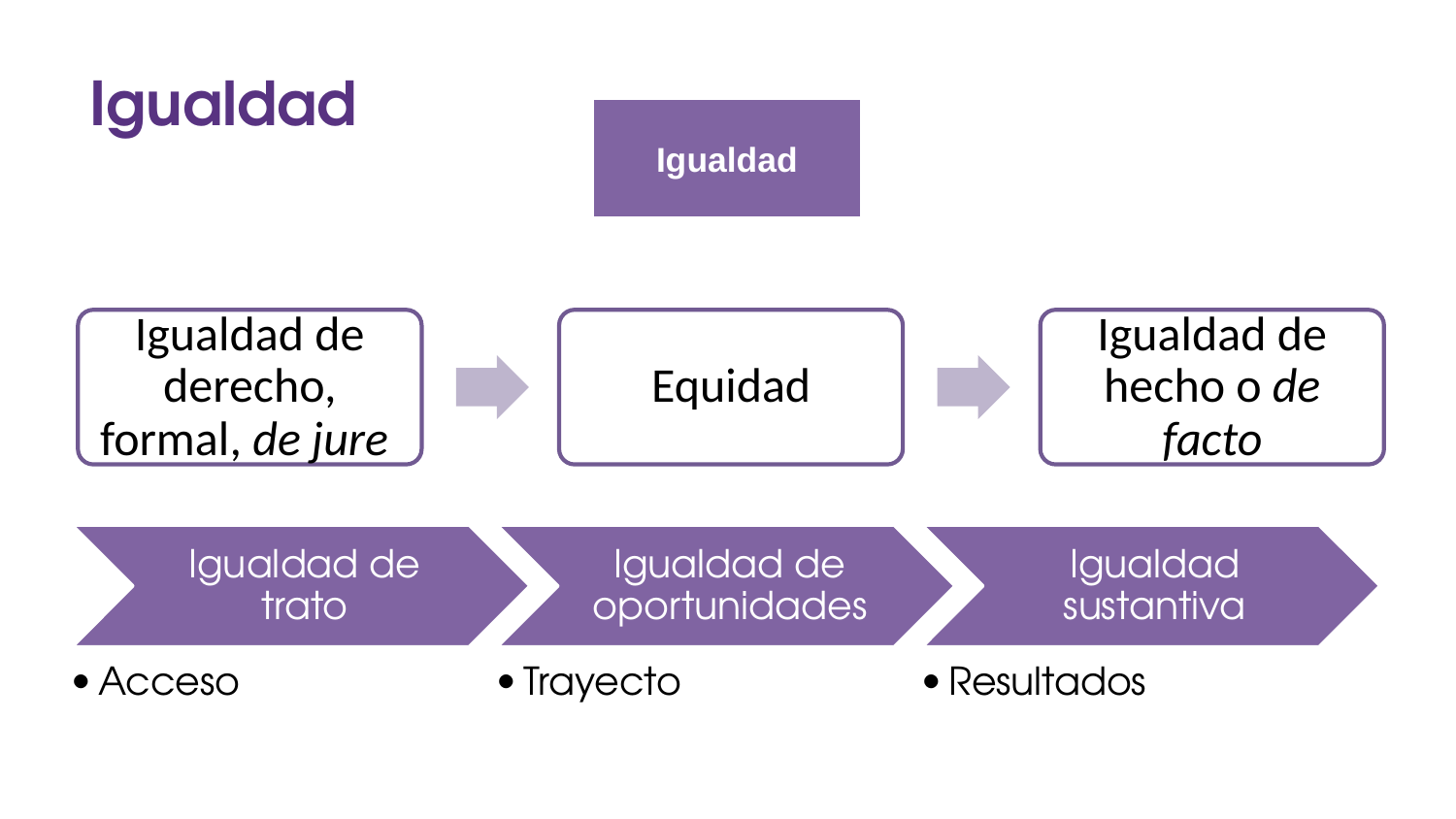

Igualdad
Igualdad

Igualdad de derecho, formal, de jure
Equidad
Igualdad de hecho o de facto

Igualdad de trato

Igualdad de oportunidades

Igualdad sustantiva

Acceso

Trayecto

Resultados